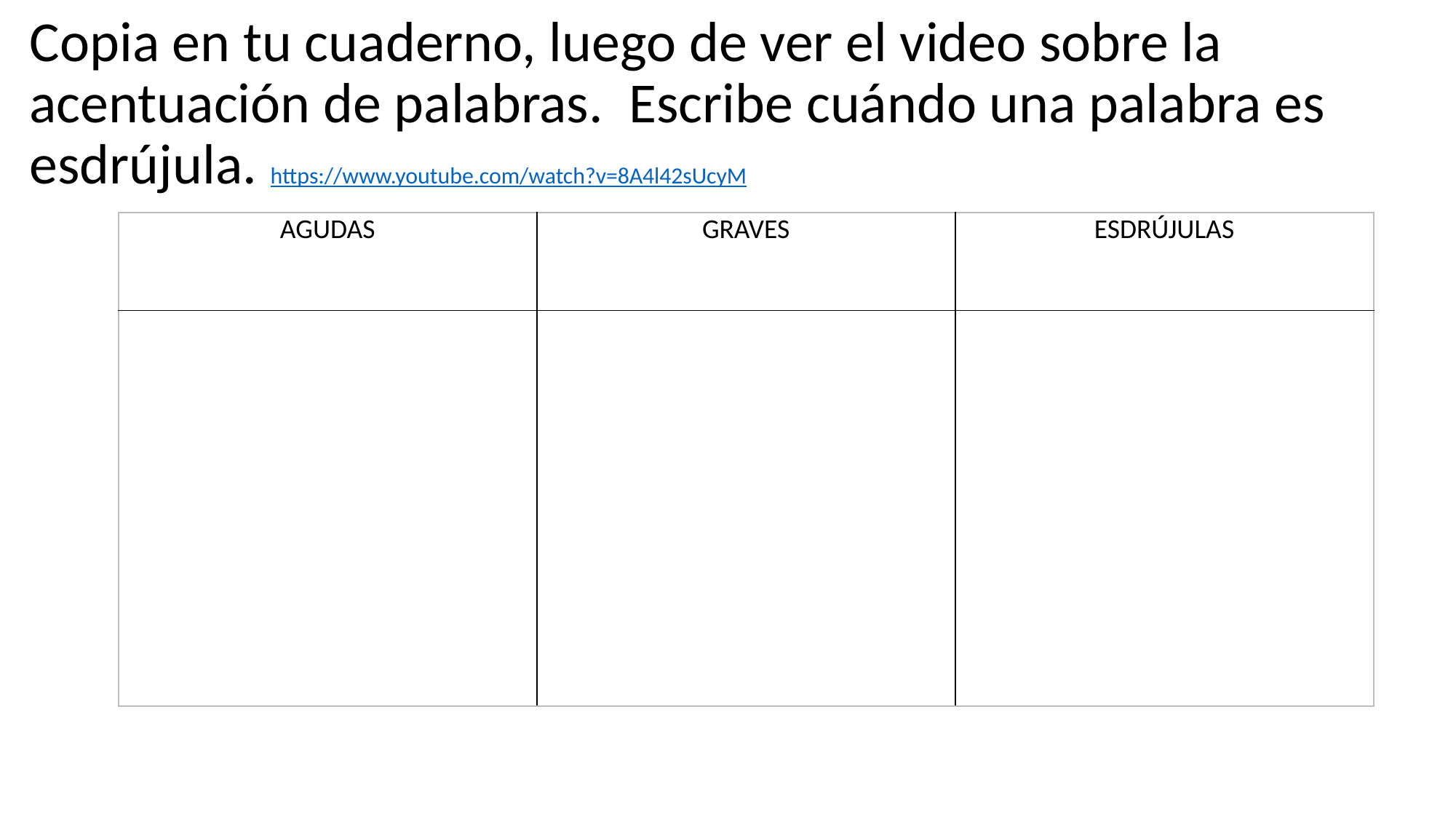

# Copia en tu cuaderno, luego de ver el video sobre la acentuación de palabras.  Escribe cuándo una palabra es esdrújula. https://www.youtube.com/watch?v=8A4l42sUcyM
| AGUDAS | GRAVES | ESDRÚJULAS |
| --- | --- | --- |
|  |  |  |